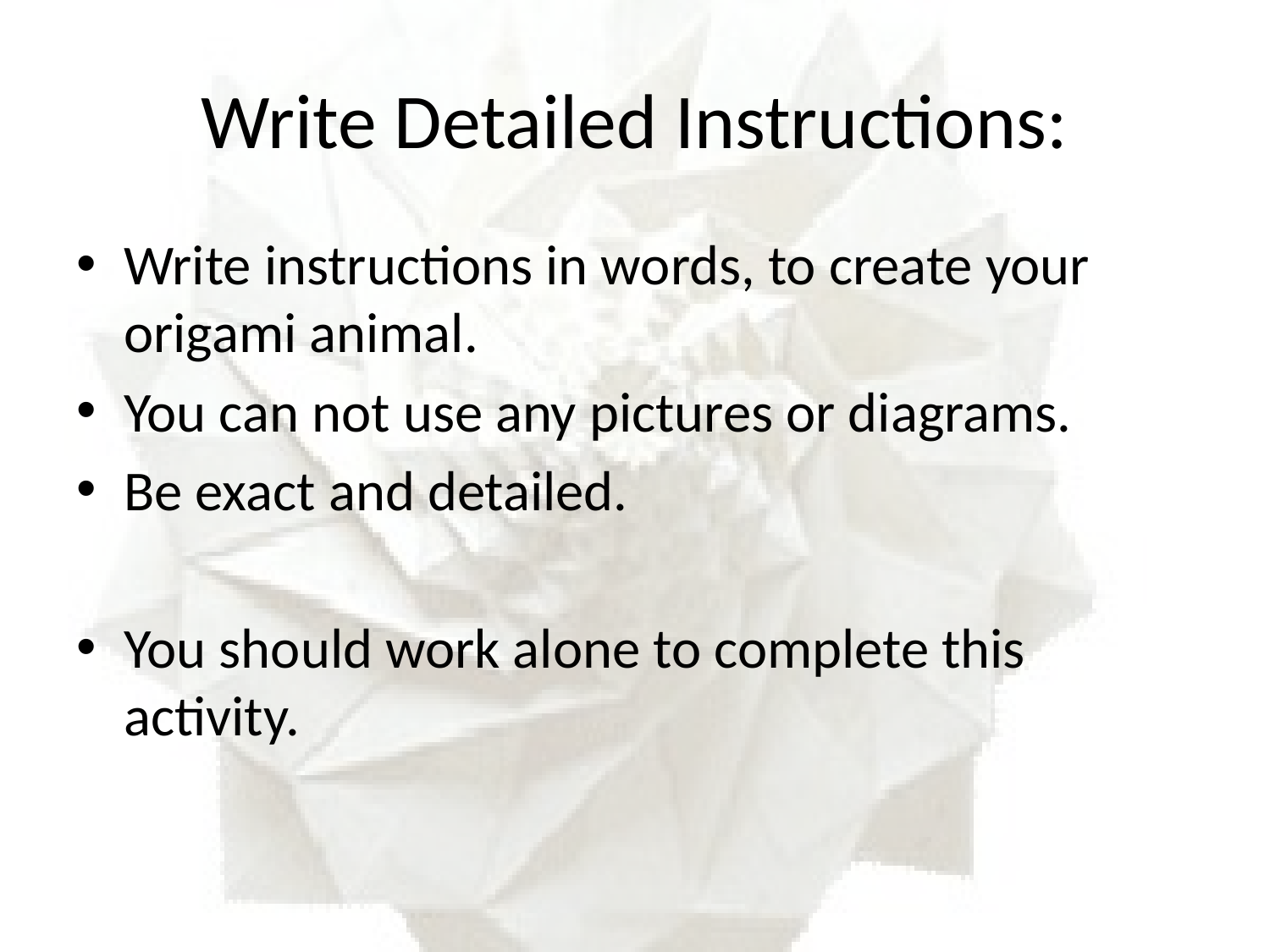

# Write Detailed Instructions:
Write instructions in words, to create your origami animal.
You can not use any pictures or diagrams.
Be exact and detailed.

You should work alone to complete this activity.